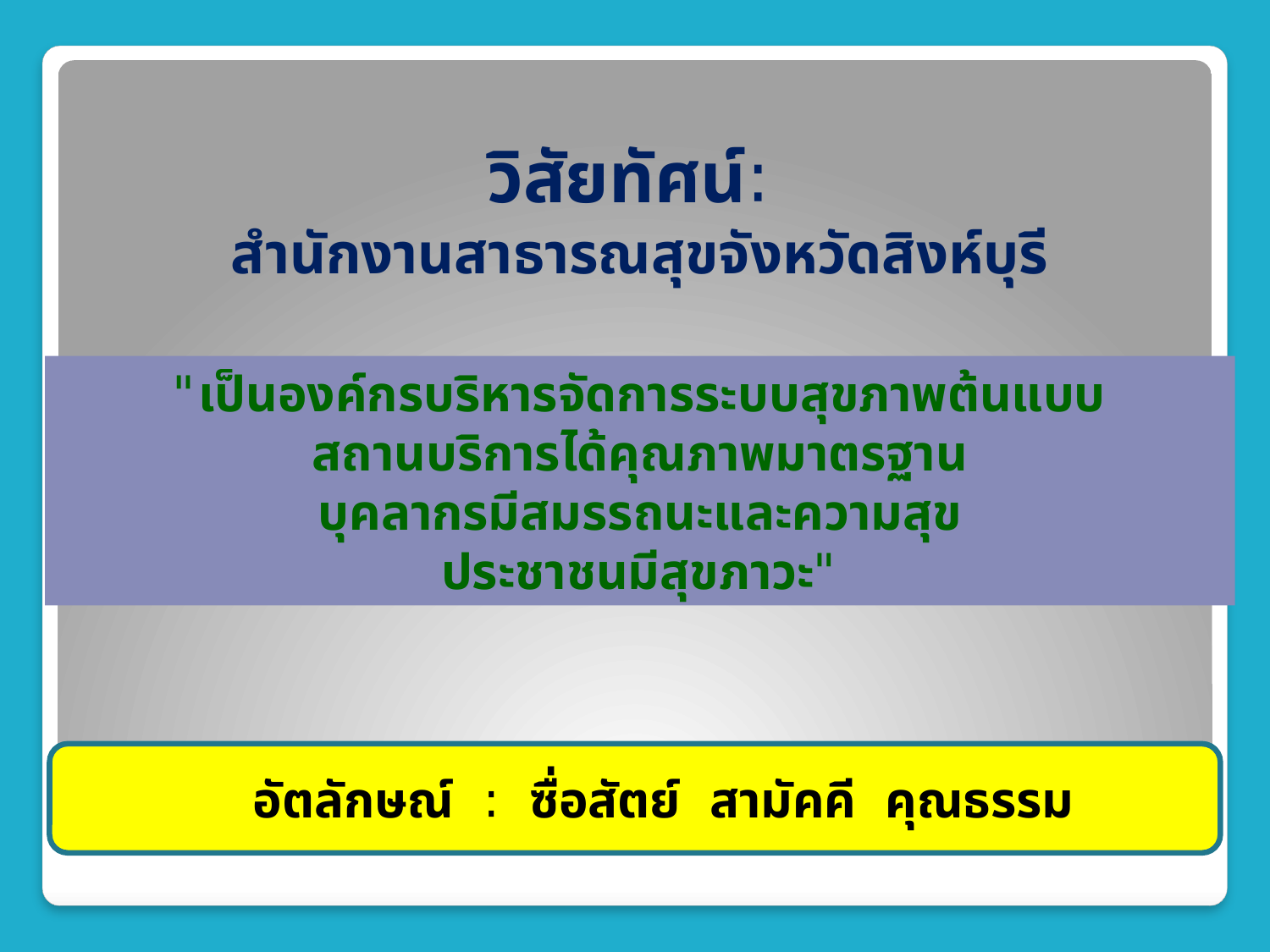

วิสัยทัศน์:
สำนักงานสาธารณสุขจังหวัดสิงห์บุรี
"เป็นองค์กรบริหารจัดการระบบสุขภาพต้นแบบ
สถานบริการได้คุณภาพมาตรฐาน
บุคลากรมีสมรรถนะและความสุข
ประชาชนมีสุขภาวะ"
    อัตลักษณ์  :  ซื่อสัตย์  สามัคคี  คุณธรรม